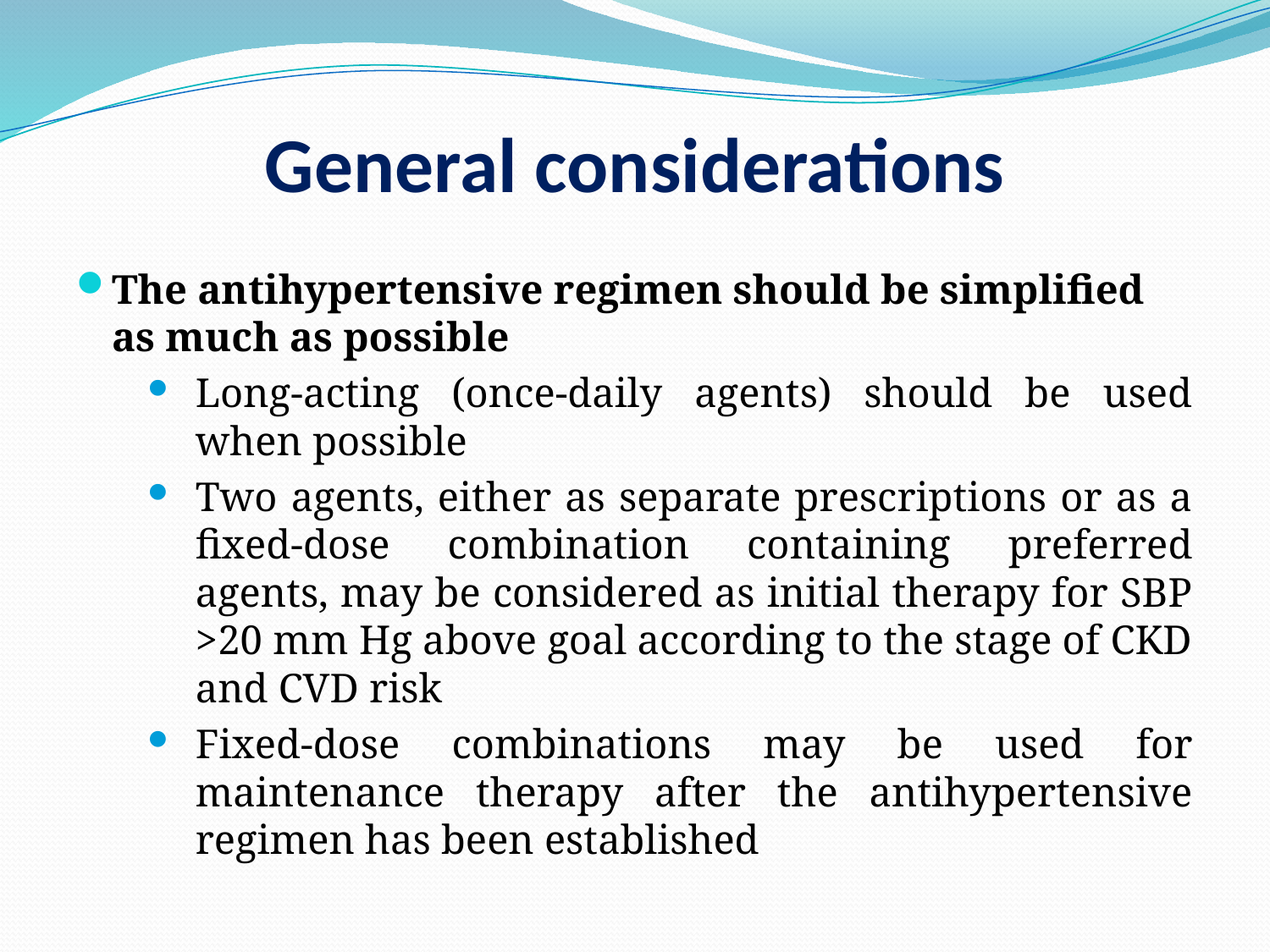

# General considerations
The antihypertensive regimen should be simplified as much as possible
Long-acting (once-daily agents) should be used when possible
Two agents, either as separate prescriptions or as a fixed-dose combination containing preferred agents, may be considered as initial therapy for SBP >20 mm Hg above goal according to the stage of CKD and CVD risk
Fixed-dose combinations may be used for maintenance therapy after the antihypertensive regimen has been established